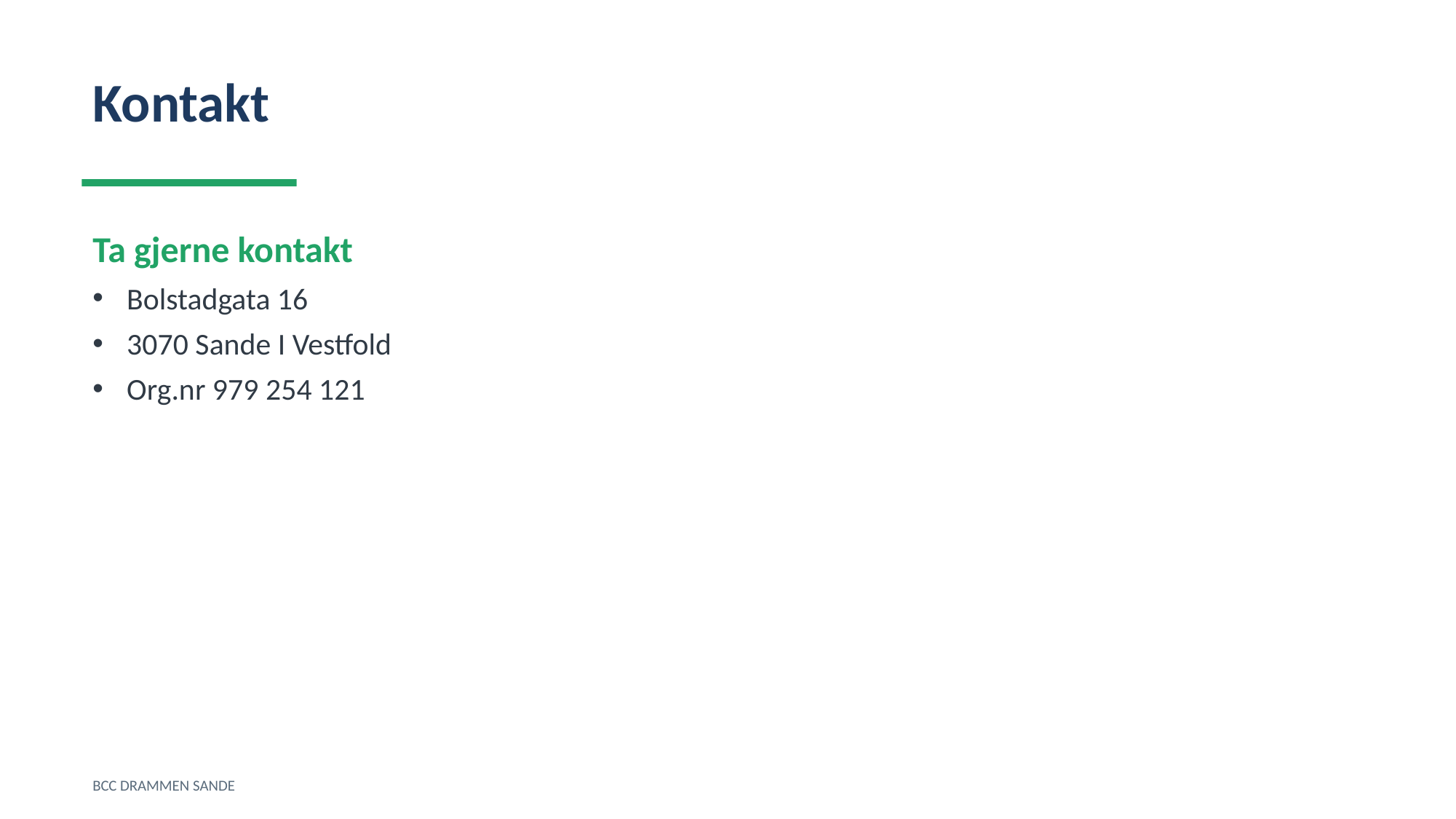

Kontakt

Ta gjerne kontakt
Bolstadgata 16
3070 Sande I Vestfold
Org.nr 979 254 121
BCC DRAMMEN SANDE